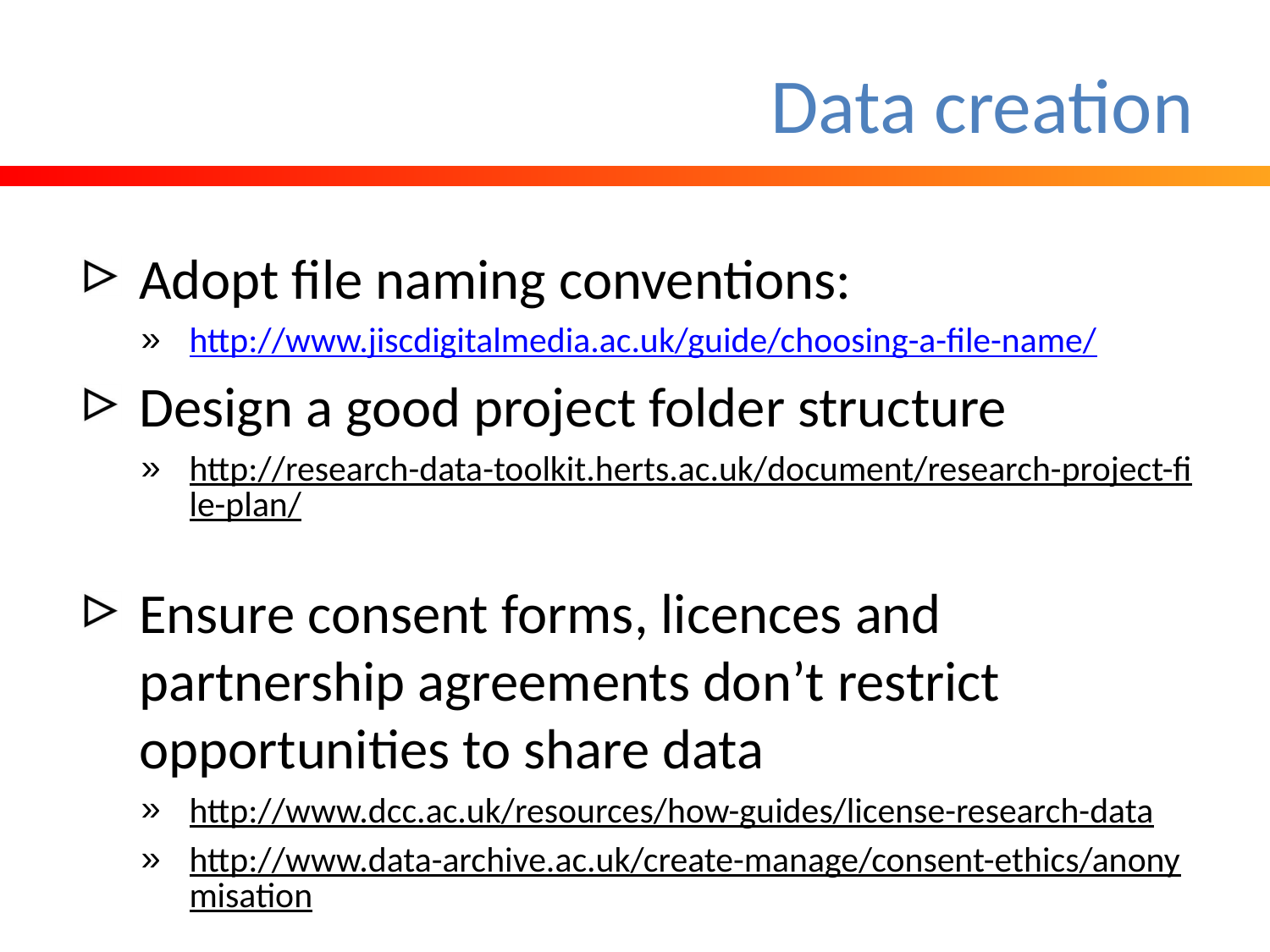

# Data creation
Adopt file naming conventions:
http://www.jiscdigitalmedia.ac.uk/guide/choosing-a-file-name/
Design a good project folder structure
http://research-data-toolkit.herts.ac.uk/document/research-project-file-plan/
Ensure consent forms, licences and partnership agreements don’t restrict opportunities to share data
http://www.dcc.ac.uk/resources/how-guides/license-research-data
http://www.data-archive.ac.uk/create-manage/consent-ethics/anonymisation